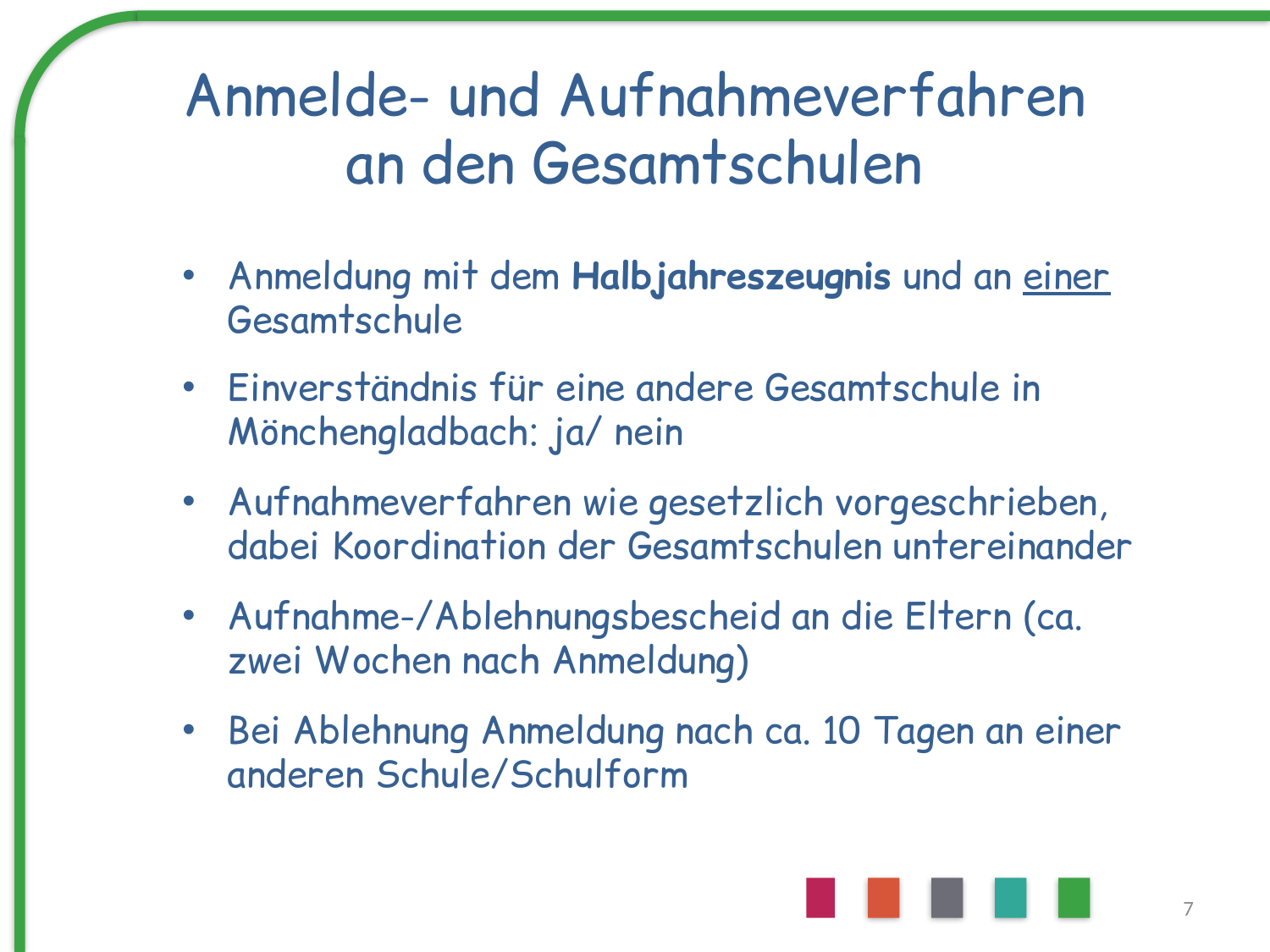

Anmelde- und Aufnahmeverfahren an den Gesamtschulen
Anmeldung mit dem Halbjahreszeugnis und an einer Gesamtschule

Einverständnis für eine andere Gesamtschule in Mönchengladbach: ja/ nein

Aufnahmeverfahren wie gesetzlich vorgeschrieben, dabei Koordination der Gesamtschulen untereinander

Aufnahme-/Ablehnungsbescheid an die Eltern (ca. zwei Wochen nach Anmeldung)

Bei Ablehnung Anmeldung nach ca. 10 Tagen an einer anderen Schule/Schulform

7